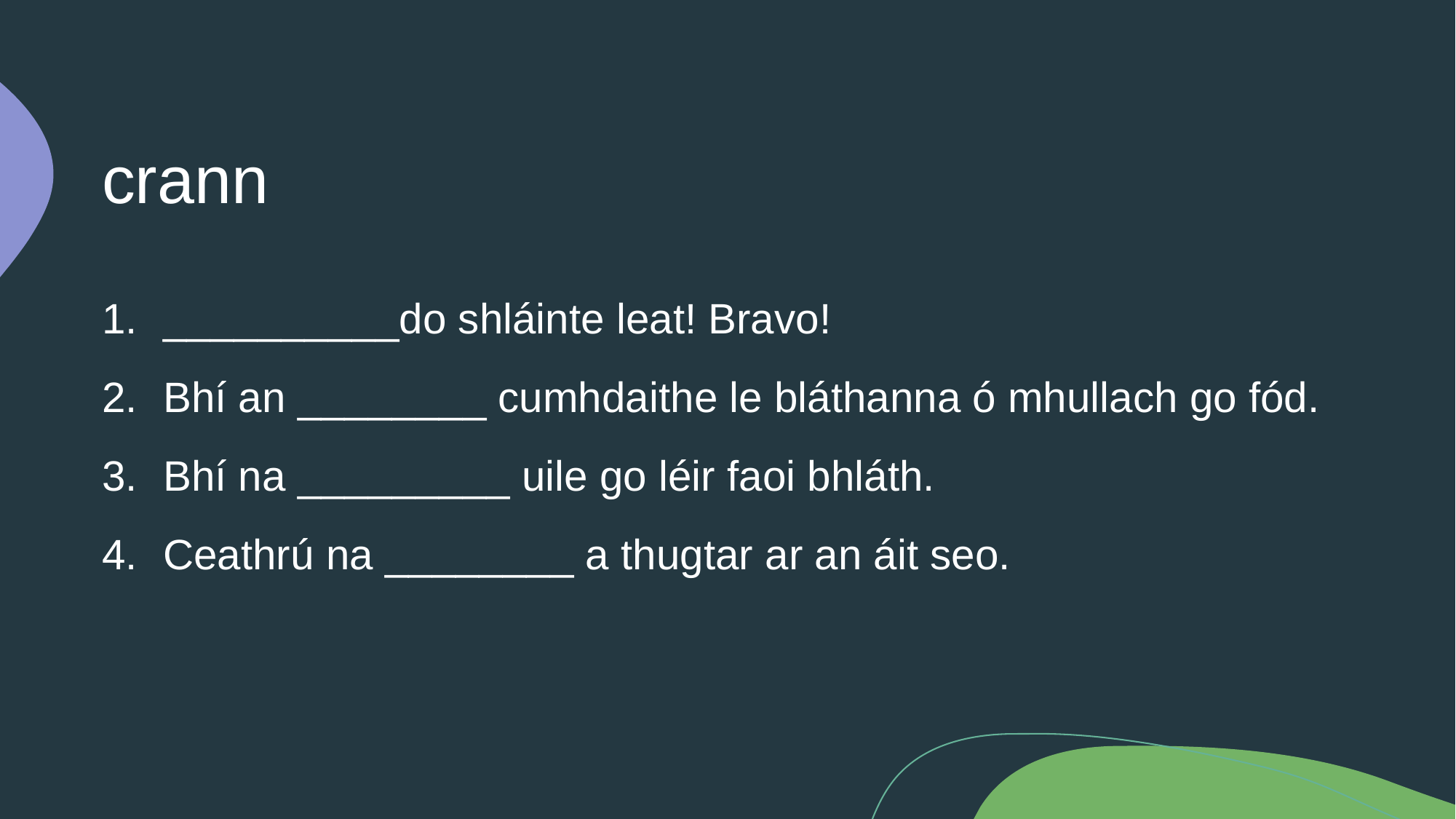

# crann
__________do shláinte leat! Bravo!
Bhí an ________ cumhdaithe le bláthanna ó mhullach go fód.
Bhí na _________ uile go léir faoi bhláth.
Ceathrú na ________ a thugtar ar an áit seo.